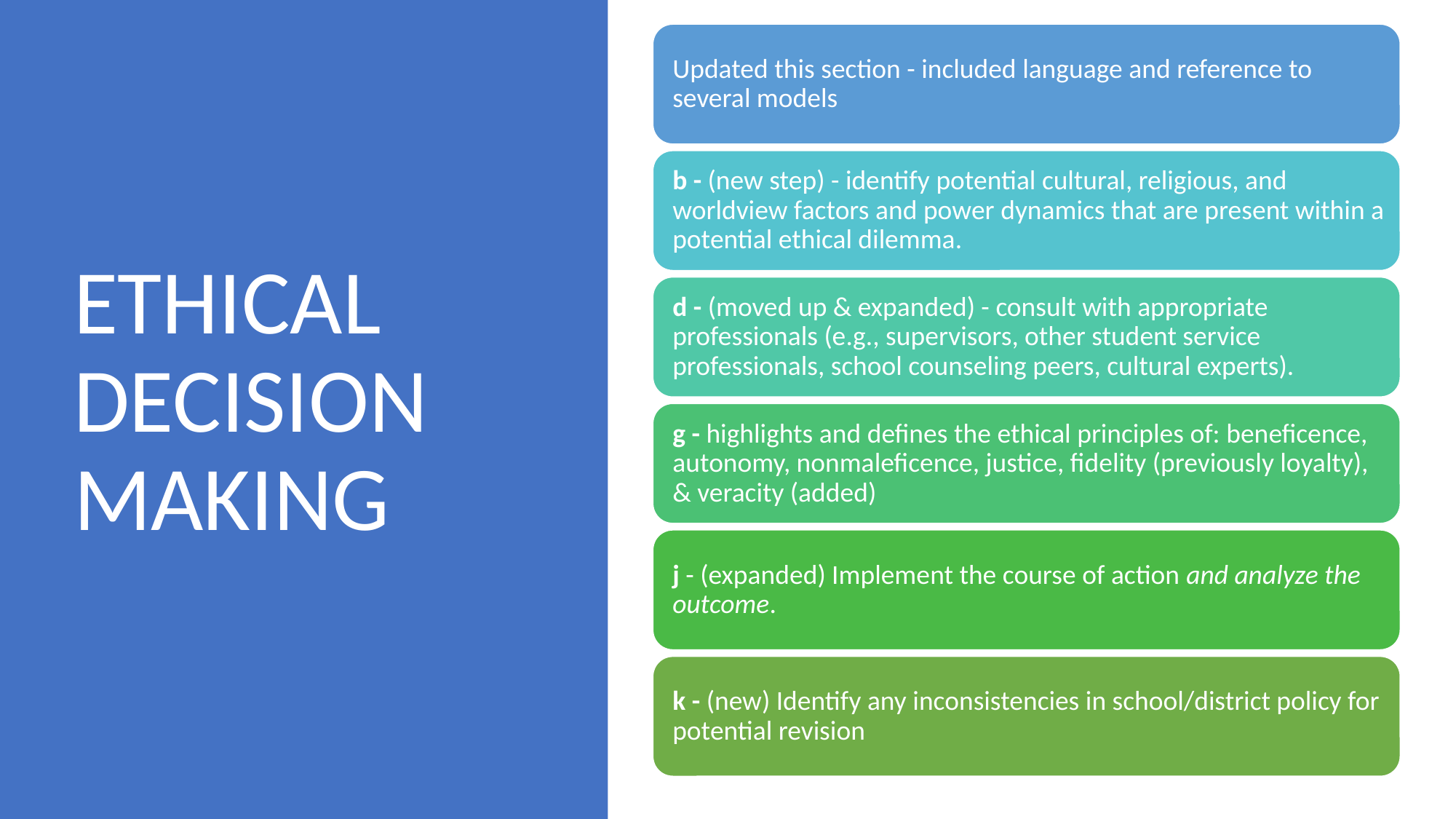

Updated this section - included language and reference to several models
b - (new step) - identify potential cultural, religious, and worldview factors and power dynamics that are present within a potential ethical dilemma.
d - (moved up & expanded) - consult with appropriate professionals (e.g., supervisors, other student service professionals, school counseling peers, cultural experts).
g - highlights and defines the ethical principles of: beneficence, autonomy, nonmaleficence, justice, fidelity (previously loyalty), & veracity (added)
j - (expanded) Implement the course of action and analyze the outcome.
k - (new) Identify any inconsistencies in school/district policy for potential revision
# ETHICAL DECISION MAKING